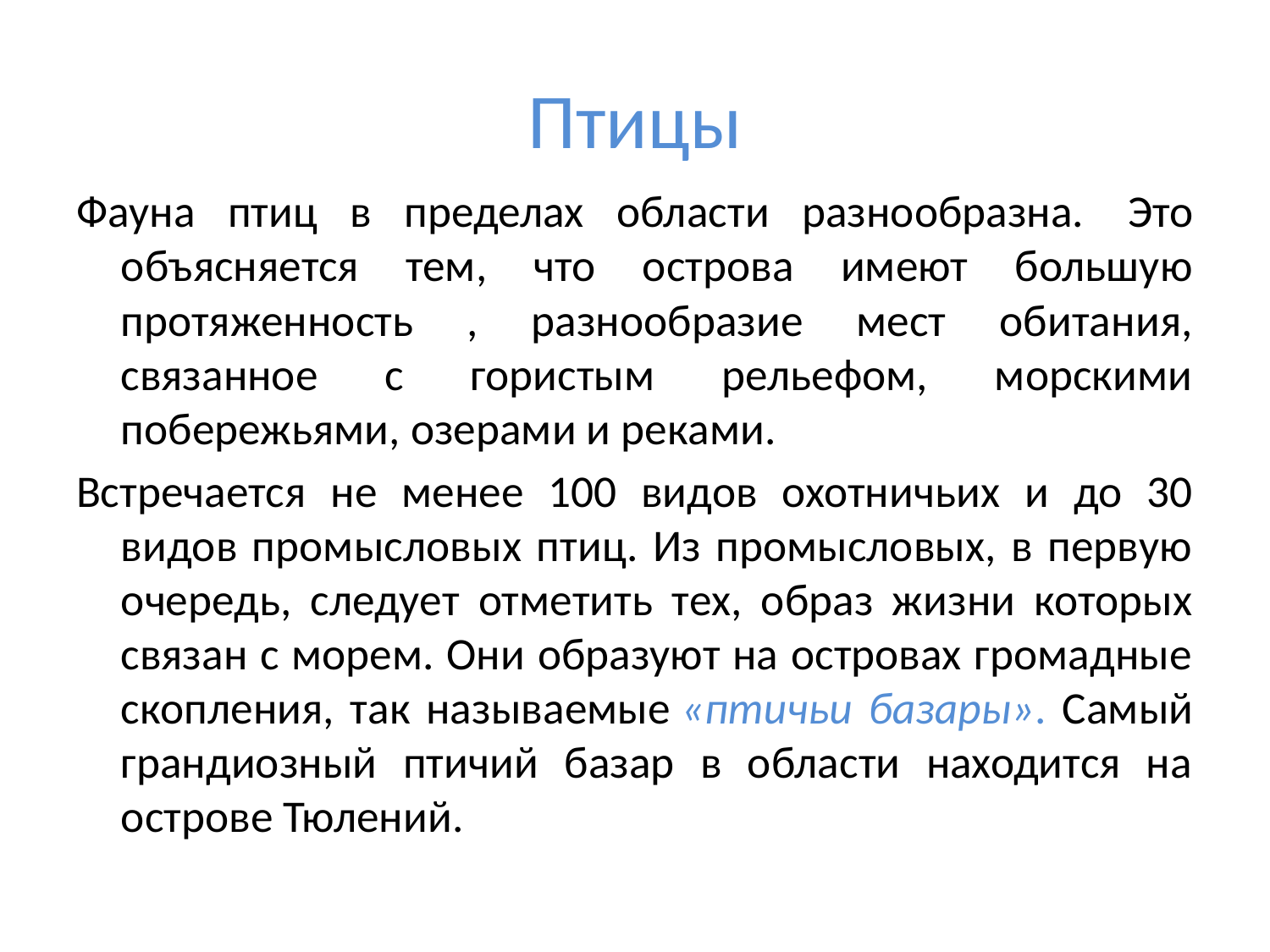

# Птицы
Фауна птиц в пределах области разнообразна.  Это объясняется тем, что острова имеют большую протяженность , разнообразие мест обитания, связанное с гористым рельефом, морскими побережьями, озерами и реками.
Встречается не менее 100 видов охотничьих и до 30 видов промысловых птиц. Из промысловых, в первую очередь, следует отметить тех, образ жизни которых связан с морем. Они образуют на островах громадные скопления, так называемые «птичьи базары». Самый грандиозный птичий базар в области находится на острове Тюлений.